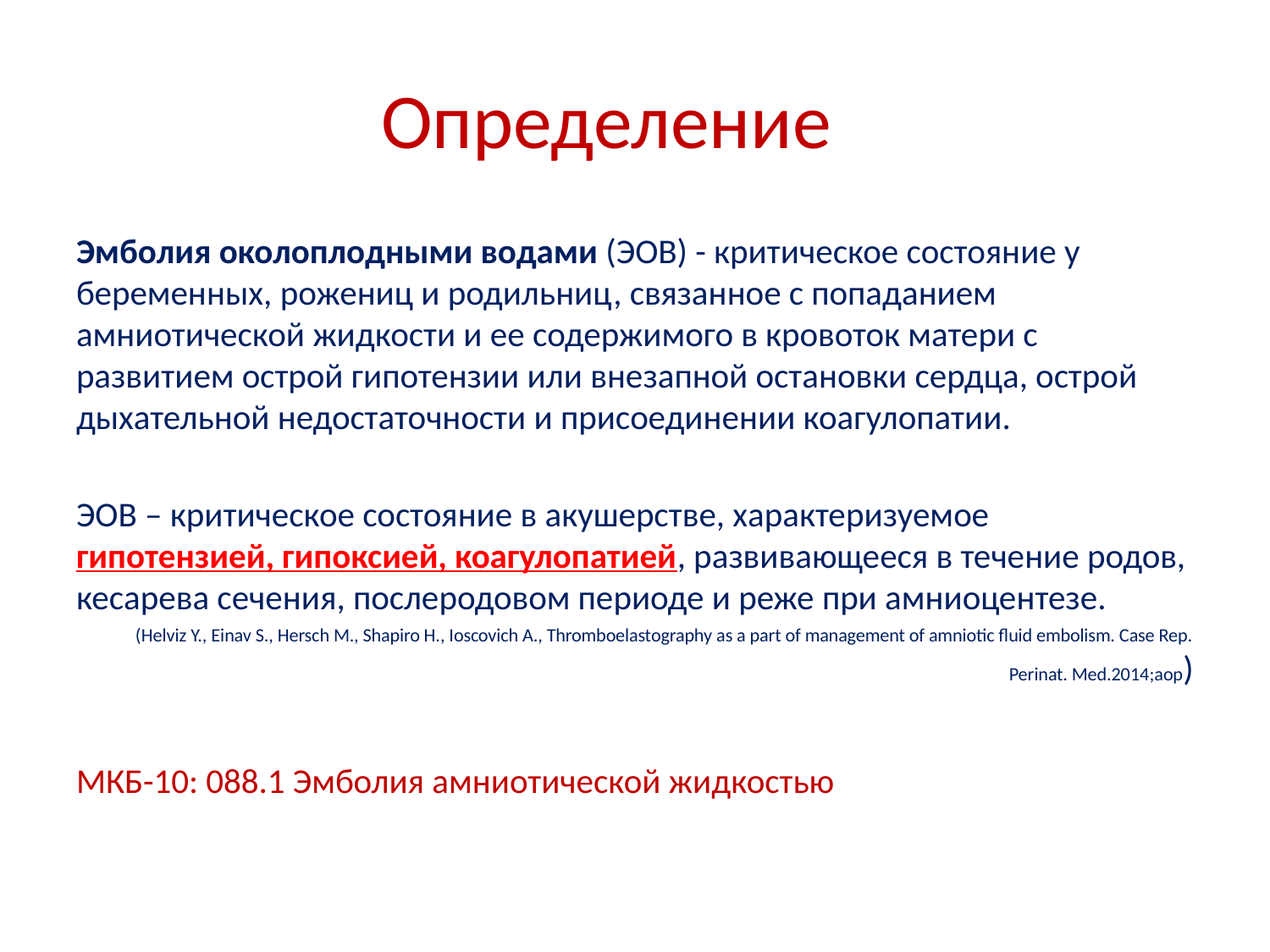

# Определение
Эмболия околоплодными водами (ЭОВ) - критическое состояние у беременных, рожениц и родильниц, связанное с попаданием амниотической жидкости и ее содержимого в кровоток матери с развитием острой гипотензии или внезапной остановки сердца, острой дыхательной недостаточности и присоединении коагулопатии.

ЭОВ – критическое состояние в акушерстве, характеризуемое гипотензией, гипоксией, коагулопатией, развивающееся в течение родов, кесарева сечения, послеродовом периоде и реже при амниоцентезе.
(Helviz Y., Einav S., Hersch M., Shapiro H., Ioscovich A., Thromboelastography as a part of management of amniotic fluid embolism. Case Rep. Perinat. Med.2014;aop)

МКБ-10: 088.1 Эмболия амниотической жидкостью